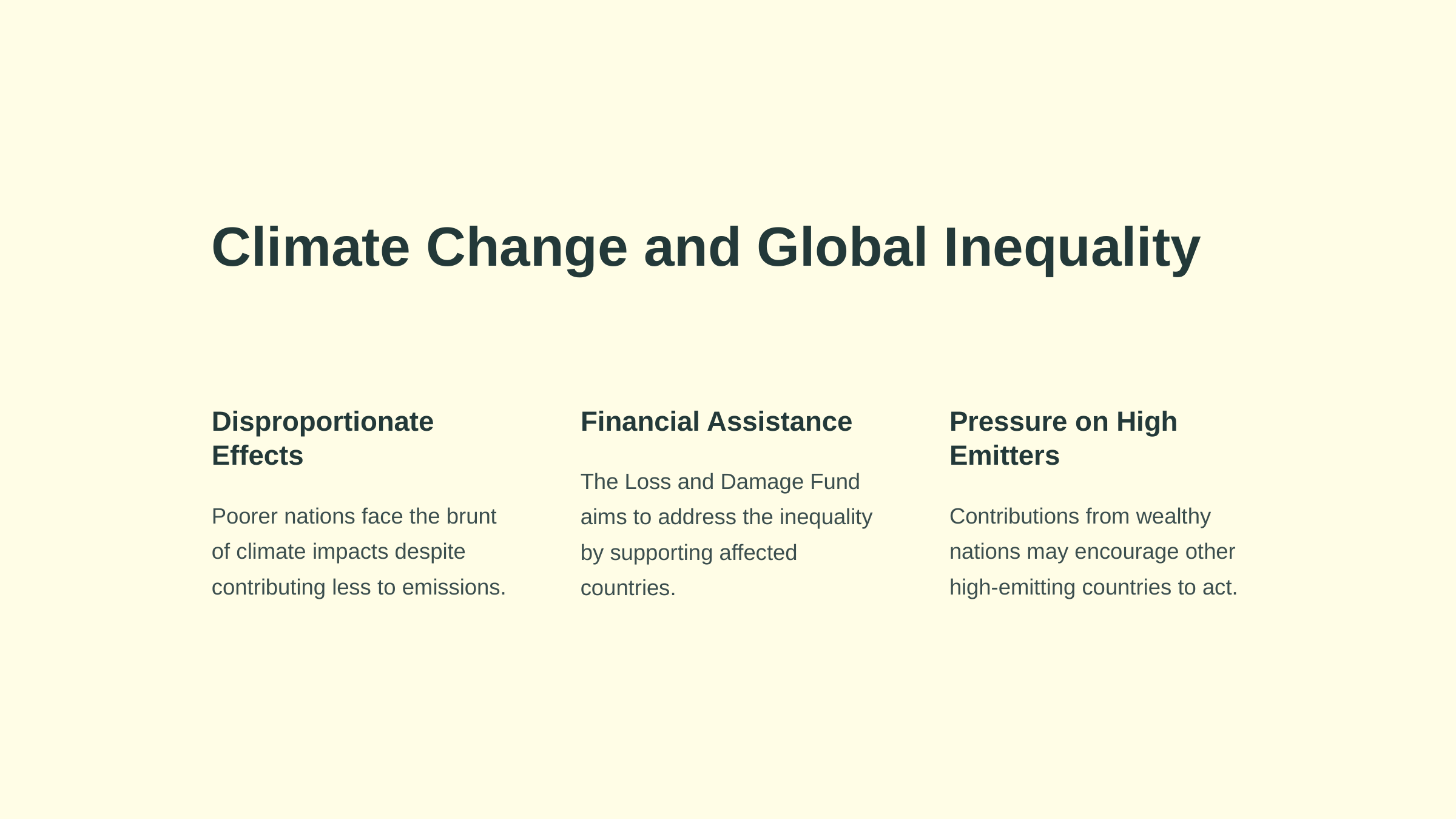

Climate Change and Global Inequality
Disproportionate Effects
Financial Assistance
Pressure on High Emitters
The Loss and Damage Fund aims to address the inequality by supporting affected countries.
Poorer nations face the brunt of climate impacts despite contributing less to emissions.
Contributions from wealthy nations may encourage other high-emitting countries to act.